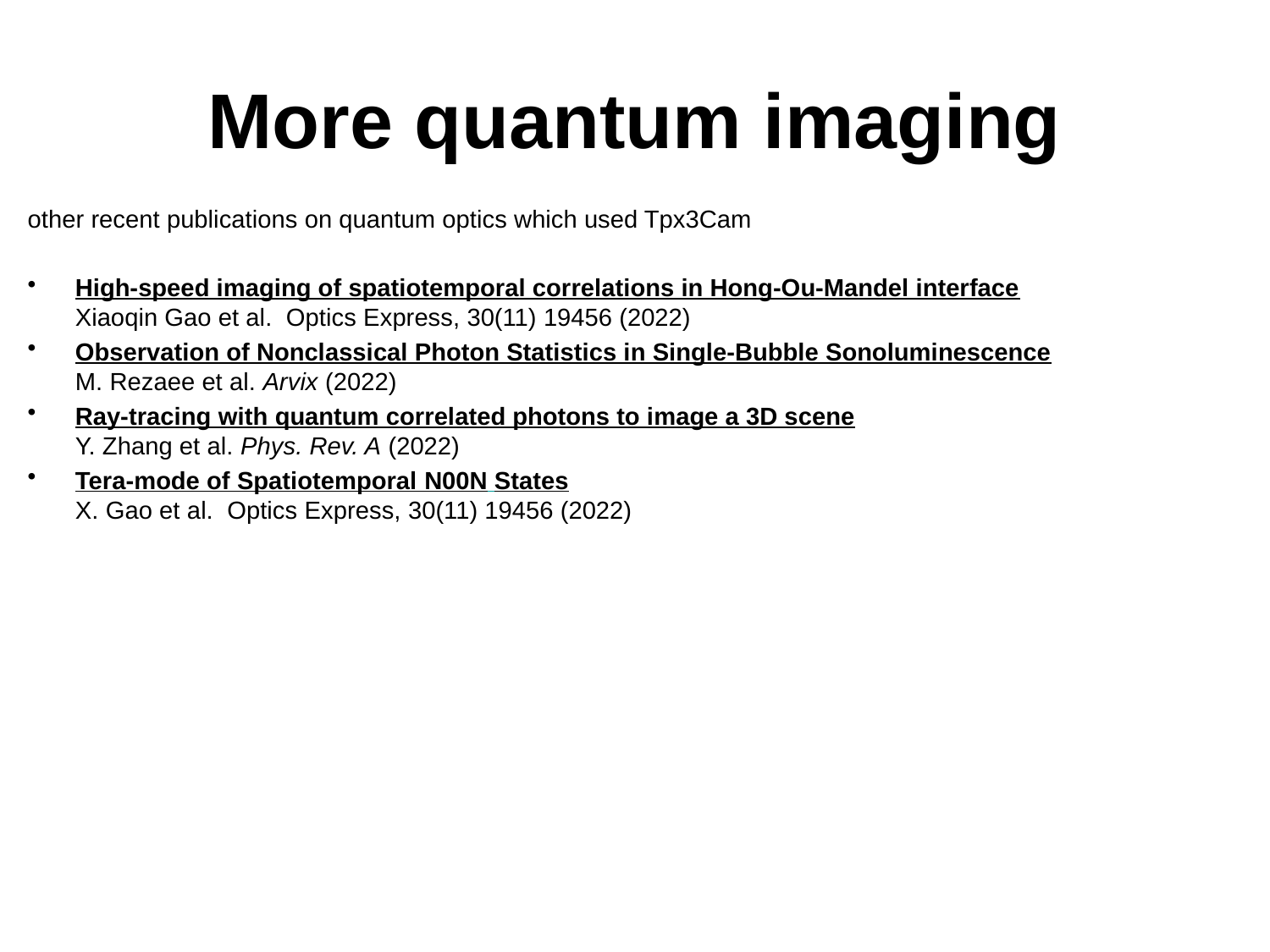

# More quantum imaging
other recent publications on quantum optics which used Tpx3Cam

High-speed imaging of spatiotemporal correlations in Hong-Ou-Mandel interface
Xiaoqin Gao et al.  Optics Express, 30(11) 19456 (2022)
Observation of Nonclassical Photon Statistics in Single-Bubble Sonoluminescence
M. Rezaee et al. Arvix (2022)
Ray-tracing with quantum correlated photons to image a 3D scene
Y. Zhang et al. Phys. Rev. A (2022)
Tera-mode of Spatiotemporal N00N States
X. Gao et al.  Optics Express, 30(11) 19456 (2022)